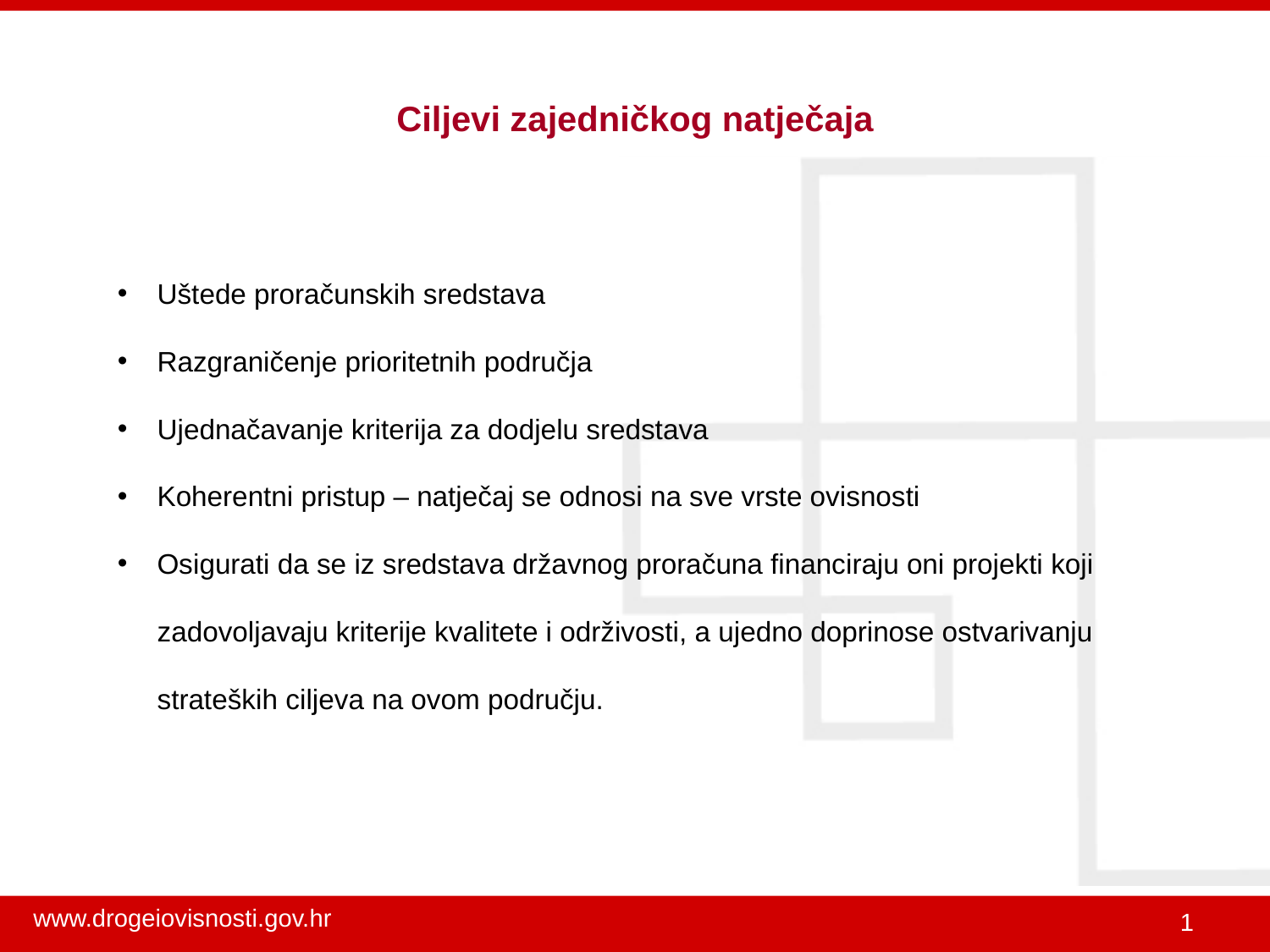

# Ciljevi zajedničkog natječaja
Uštede proračunskih sredstava
Razgraničenje prioritetnih područja
Ujednačavanje kriterija za dodjelu sredstava
Koherentni pristup – natječaj se odnosi na sve vrste ovisnosti
Osigurati da se iz sredstava državnog proračuna financiraju oni projekti koji zadovoljavaju kriterije kvalitete i održivosti, a ujedno doprinose ostvarivanju strateških ciljeva na ovom području.
1